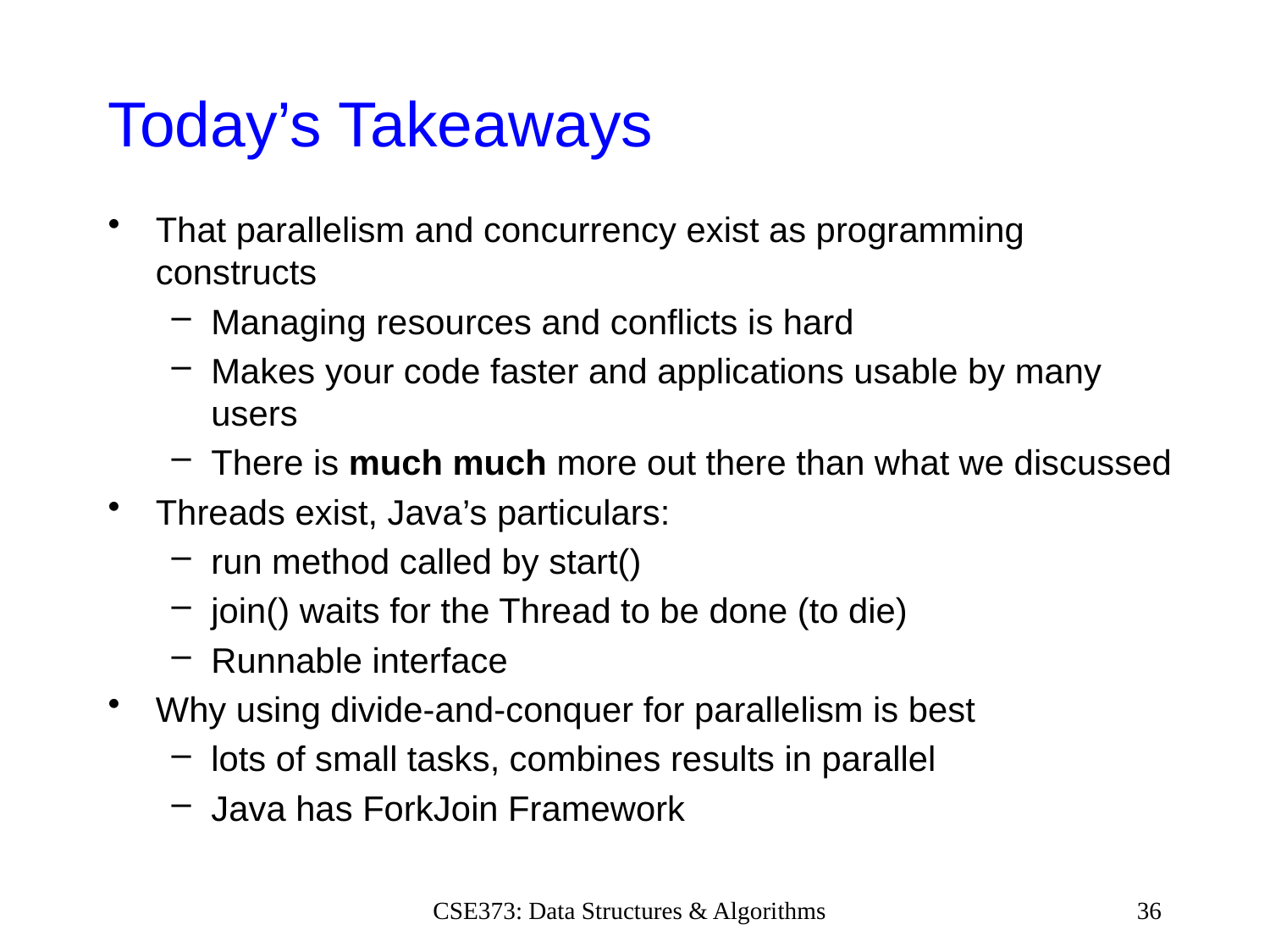

# Today’s Takeaways
That parallelism and concurrency exist as programming constructs
Managing resources and conflicts is hard
Makes your code faster and applications usable by many users
There is much much more out there than what we discussed
Threads exist, Java’s particulars:
run method called by start()
join() waits for the Thread to be done (to die)
Runnable interface
Why using divide-and-conquer for parallelism is best
lots of small tasks, combines results in parallel
Java has ForkJoin Framework
CSE373: Data Structures & Algorithms
36